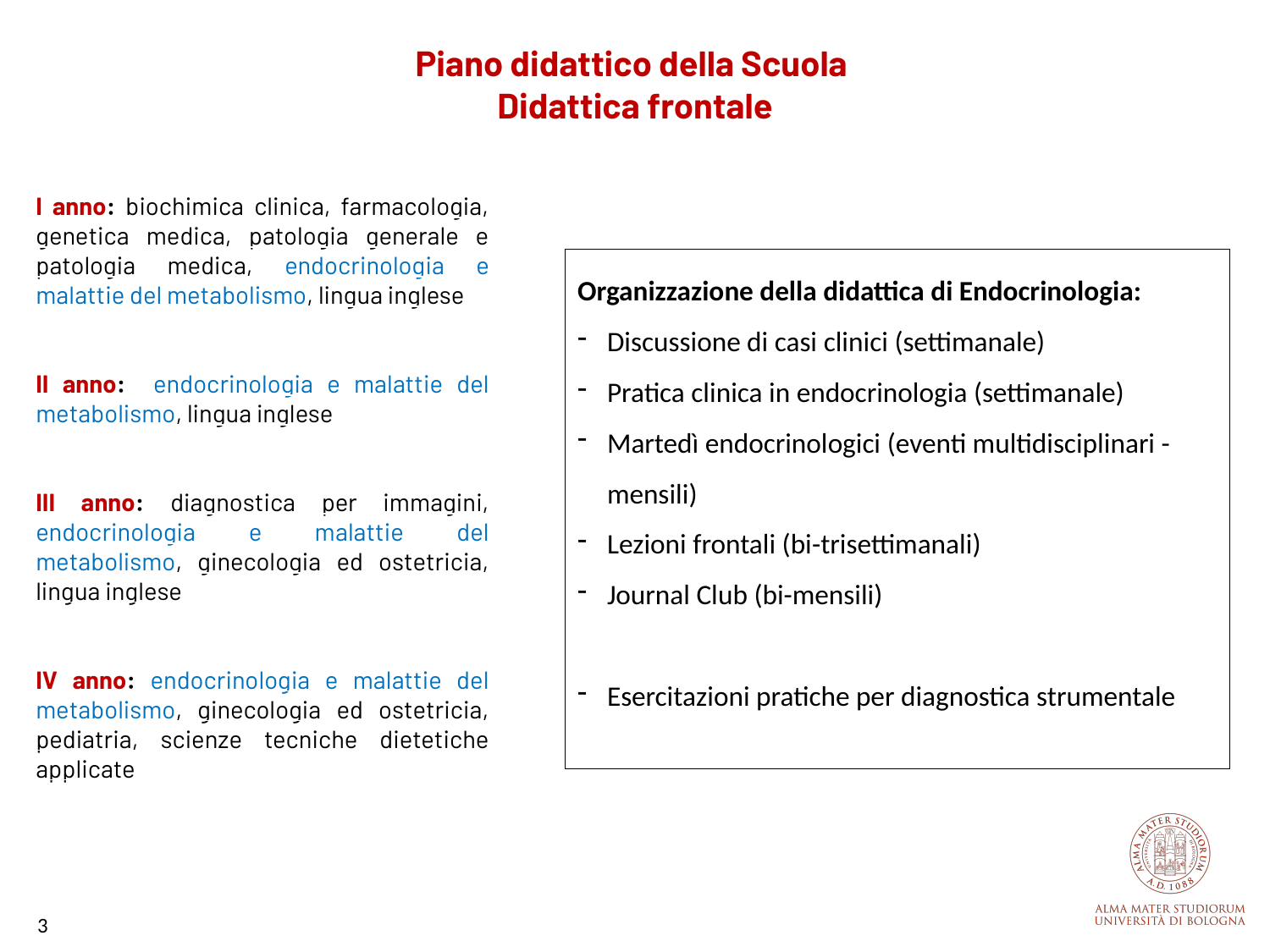

Piano didattico della Scuola
Didattica frontale
I anno: biochimica clinica, farmacologia, genetica medica, patologia generale e patologia medica, endocrinologia e malattie del metabolismo, lingua inglese

II anno:  endocrinologia e malattie del metabolismo, lingua inglese

III anno: diagnostica per immagini, endocrinologia e malattie del metabolismo, ginecologia ed ostetricia, lingua inglese

IV anno: endocrinologia e malattie del metabolismo, ginecologia ed ostetricia, pediatria, scienze tecniche dietetiche applicate

Organizzazione della didattica di Endocrinologia:
Discussione di casi clinici (settimanale)
Pratica clinica in endocrinologia (settimanale)
Martedì endocrinologici (eventi multidisciplinari - mensili)
Lezioni frontali (bi-trisettimanali)
Journal Club (bi-mensili)

Esercitazioni pratiche per diagnostica strumentale